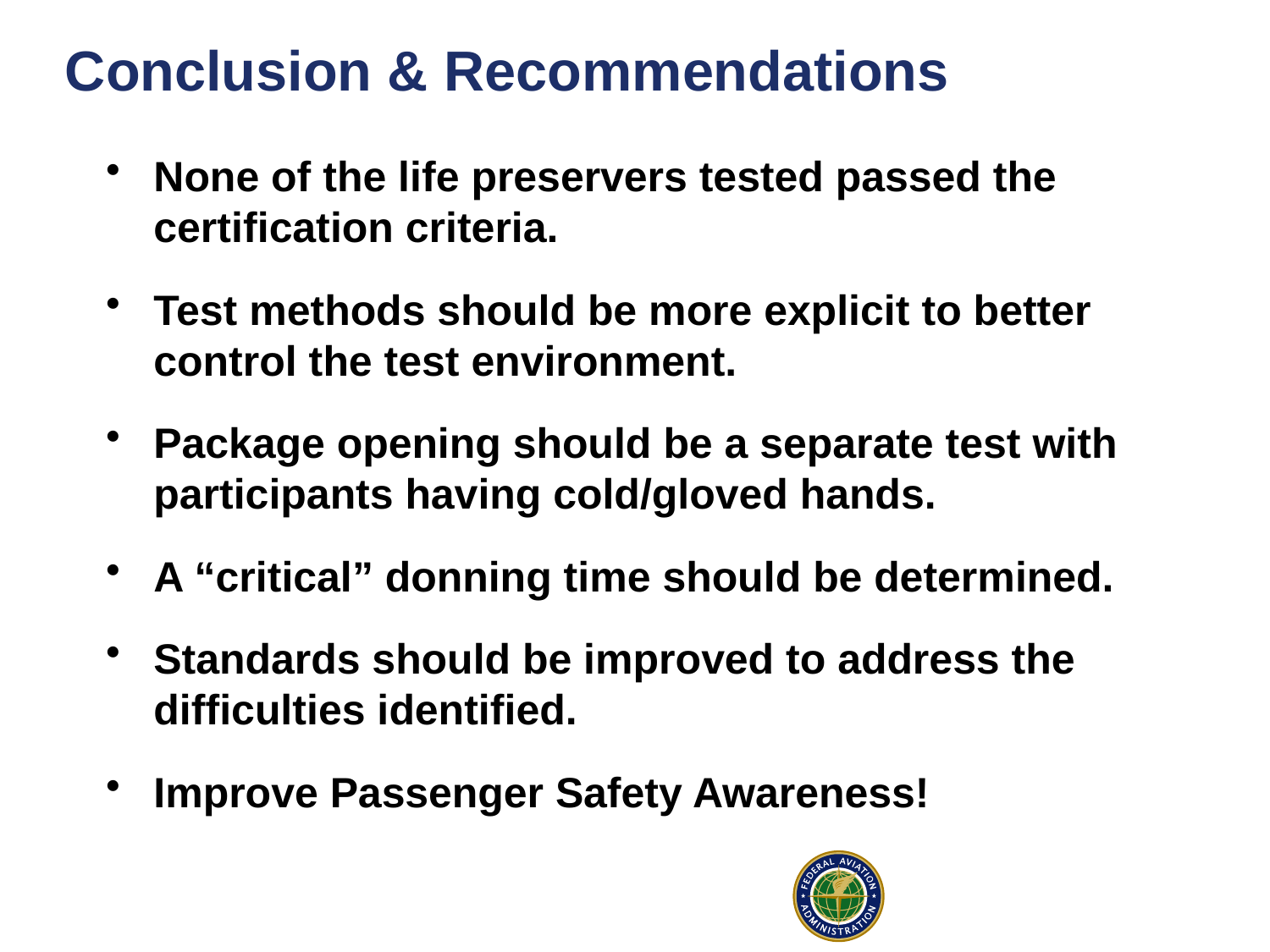

# Conclusion & Recommendations
None of the life preservers tested passed the certification criteria.
Test methods should be more explicit to better control the test environment.
Package opening should be a separate test with participants having cold/gloved hands.
A “critical” donning time should be determined.
Standards should be improved to address the difficulties identified.
Improve Passenger Safety Awareness!

35